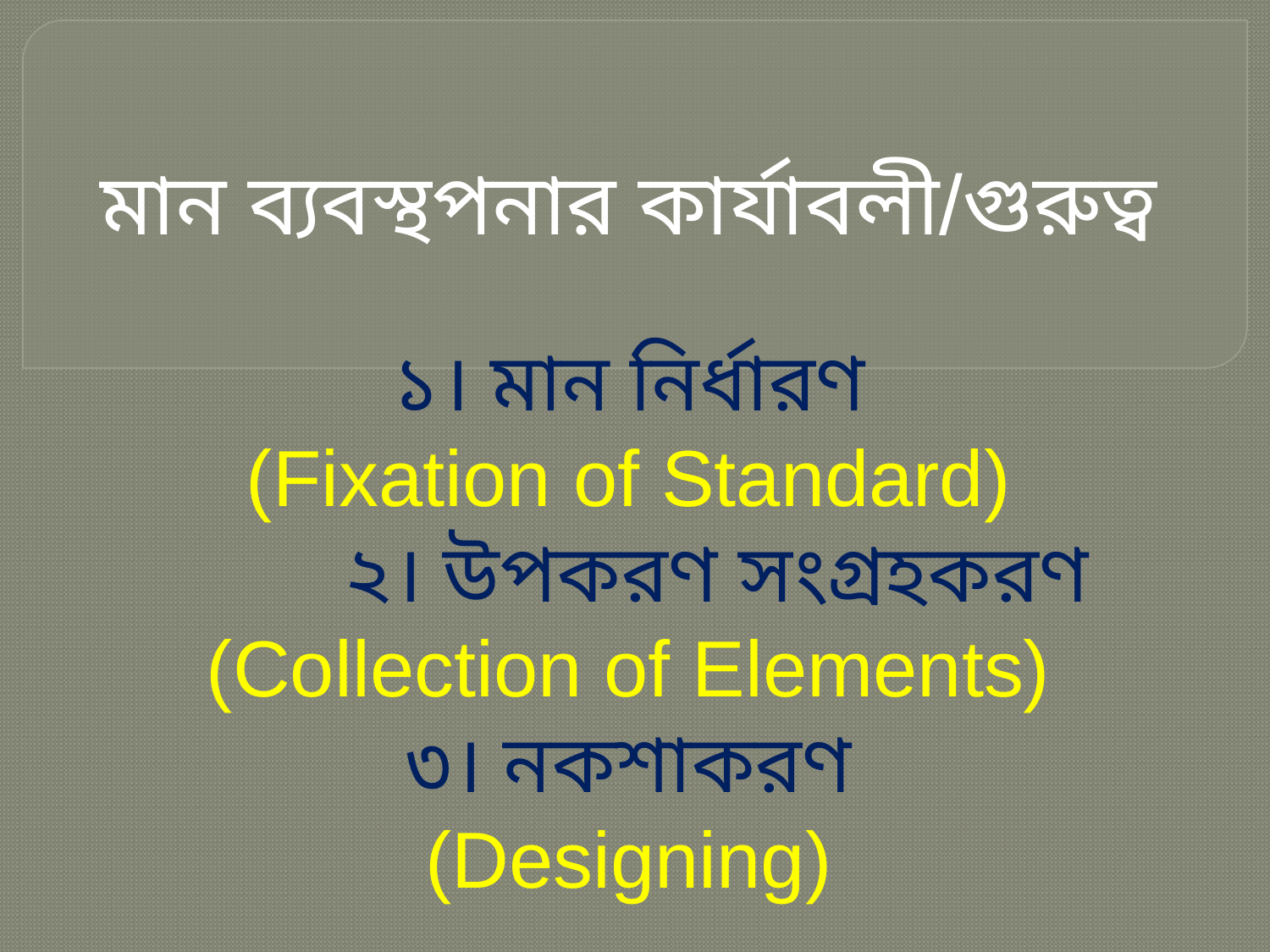

মান ব্যবস্থপনার কার্যাবলী/গুরুত্ব
# ১। মান নির্ধারণ (Fixation of Standard) ২। উপকরণ সংগ্রহকরণ (Collection of Elements) ৩। নকশাকরণ (Designing)